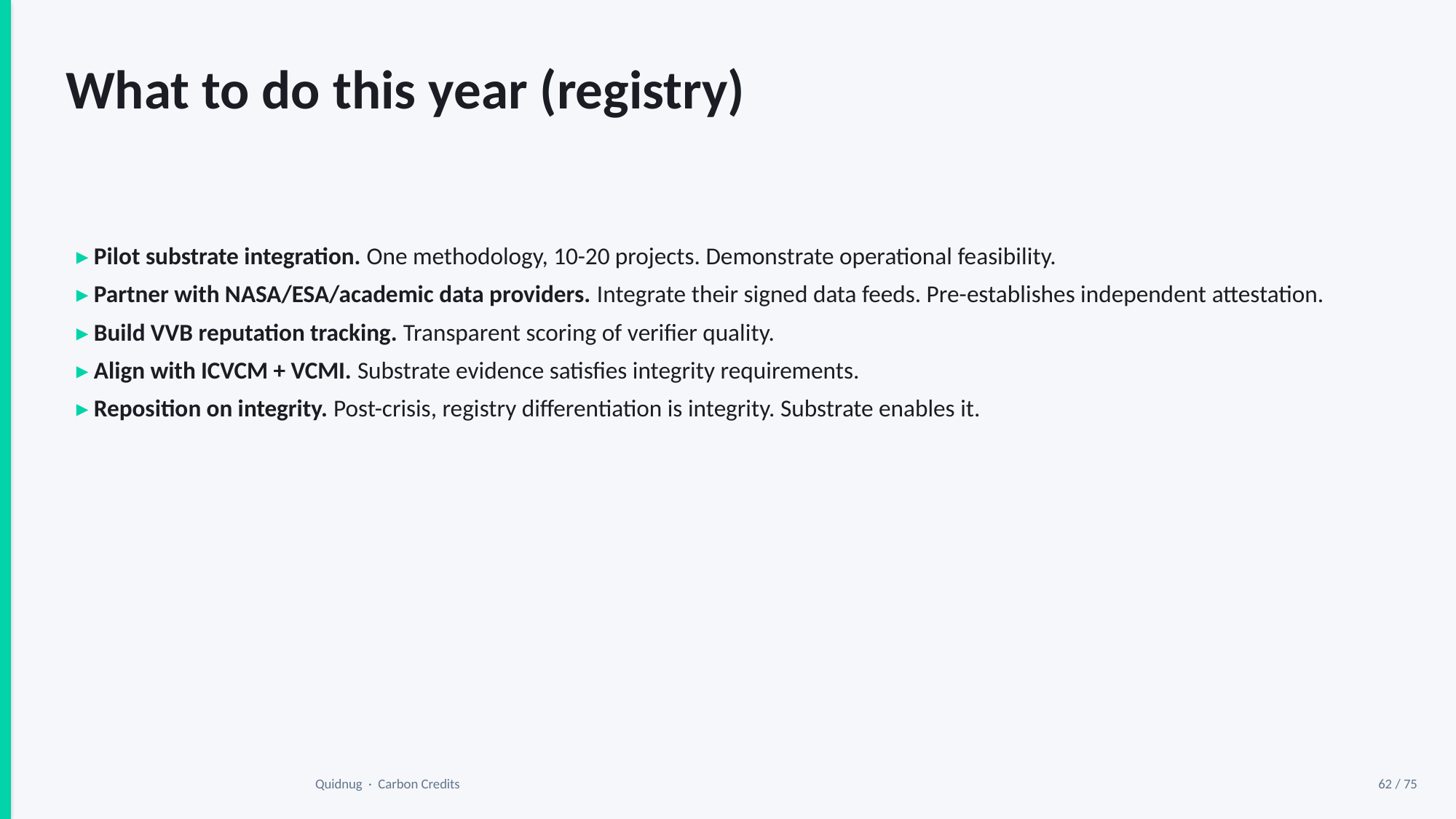

What to do this year (registry)
▸ Pilot substrate integration. One methodology, 10-20 projects. Demonstrate operational feasibility.
▸ Partner with NASA/ESA/academic data providers. Integrate their signed data feeds. Pre-establishes independent attestation.
▸ Build VVB reputation tracking. Transparent scoring of verifier quality.
▸ Align with ICVCM + VCMI. Substrate evidence satisfies integrity requirements.
▸ Reposition on integrity. Post-crisis, registry differentiation is integrity. Substrate enables it.
Quidnug  ·  Carbon Credits
62 / 75